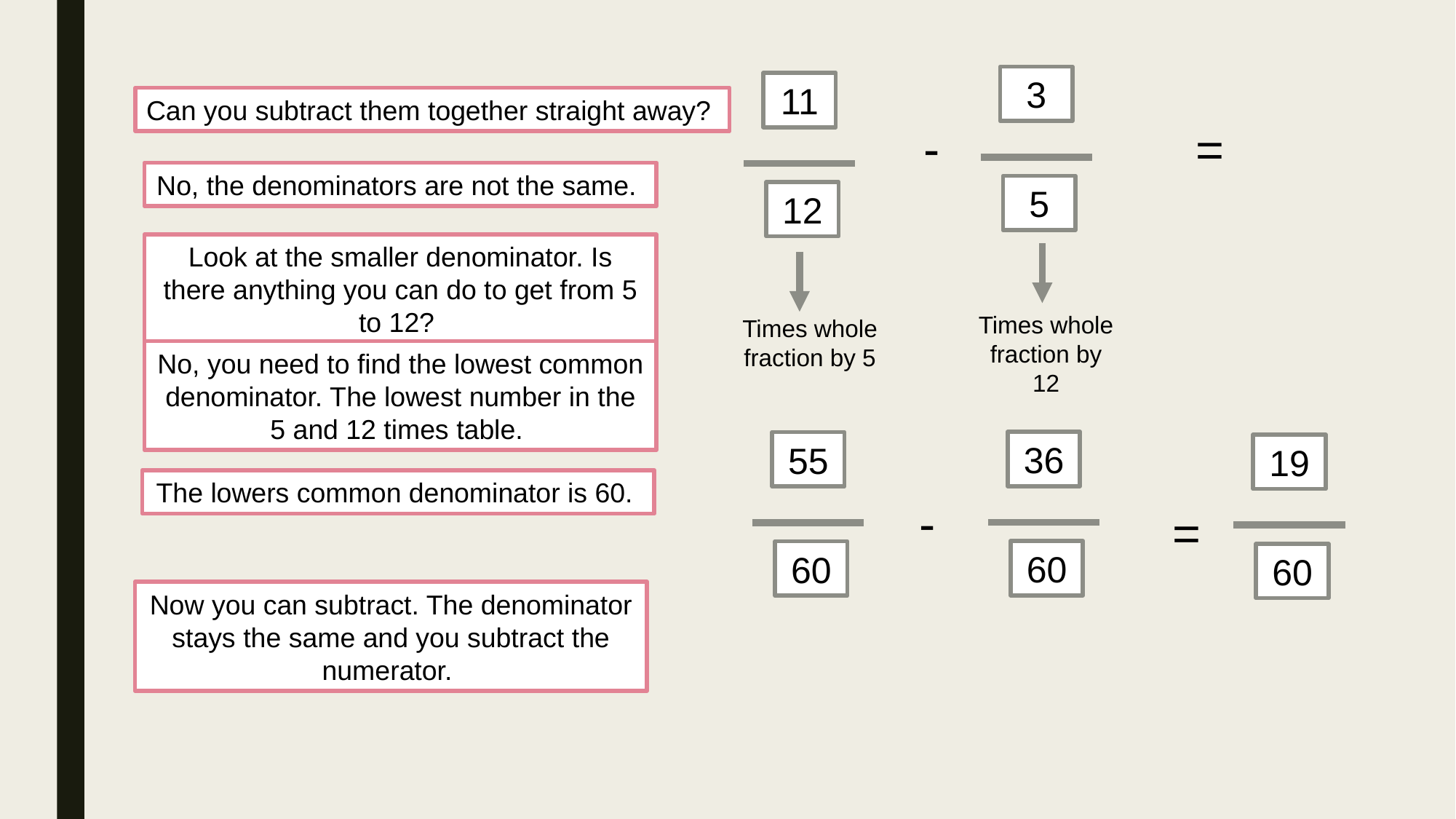

3
5
11
12
Can you subtract them together straight away?
-
=
No, the denominators are not the same.
Look at the smaller denominator. Is there anything you can do to get from 5 to 12?
Times whole fraction by 12
Times whole fraction by 5
No, you need to find the lowest common denominator. The lowest number in the 5 and 12 times table.
36
60
55
60
19
60
The lowers common denominator is 60.
-
=
Now you can subtract. The denominator stays the same and you subtract the numerator.